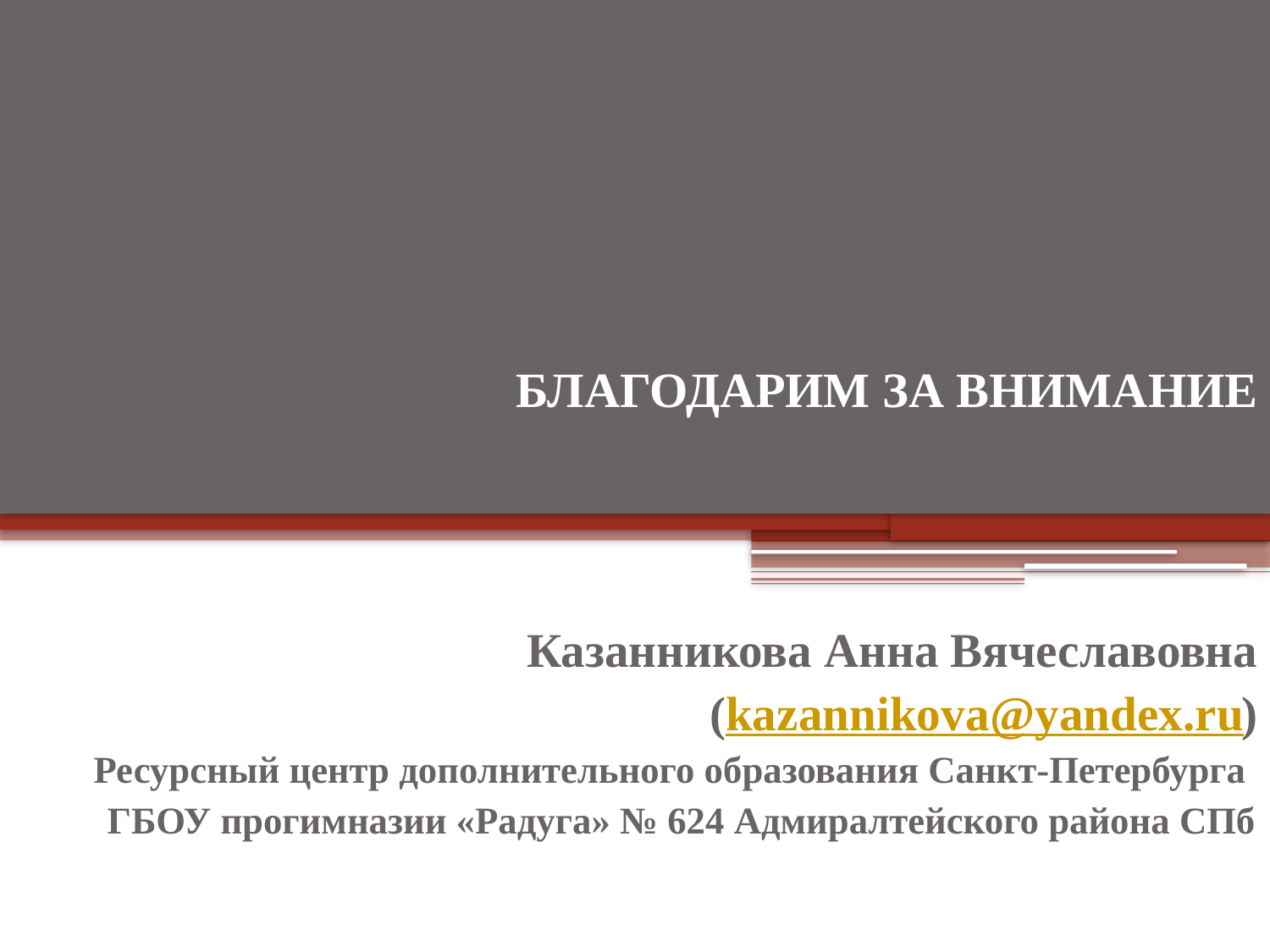

# БЛАГОДАРИМ ЗА ВНИМАНИЕ

Казанникова Анна Вячеславовна
(kazannikova@yandex.ru)
Ресурсный центр дополнительного образования Санкт-Петербурга
ГБОУ прогимназии «Радуга» № 624 Адмиралтейского района СПб